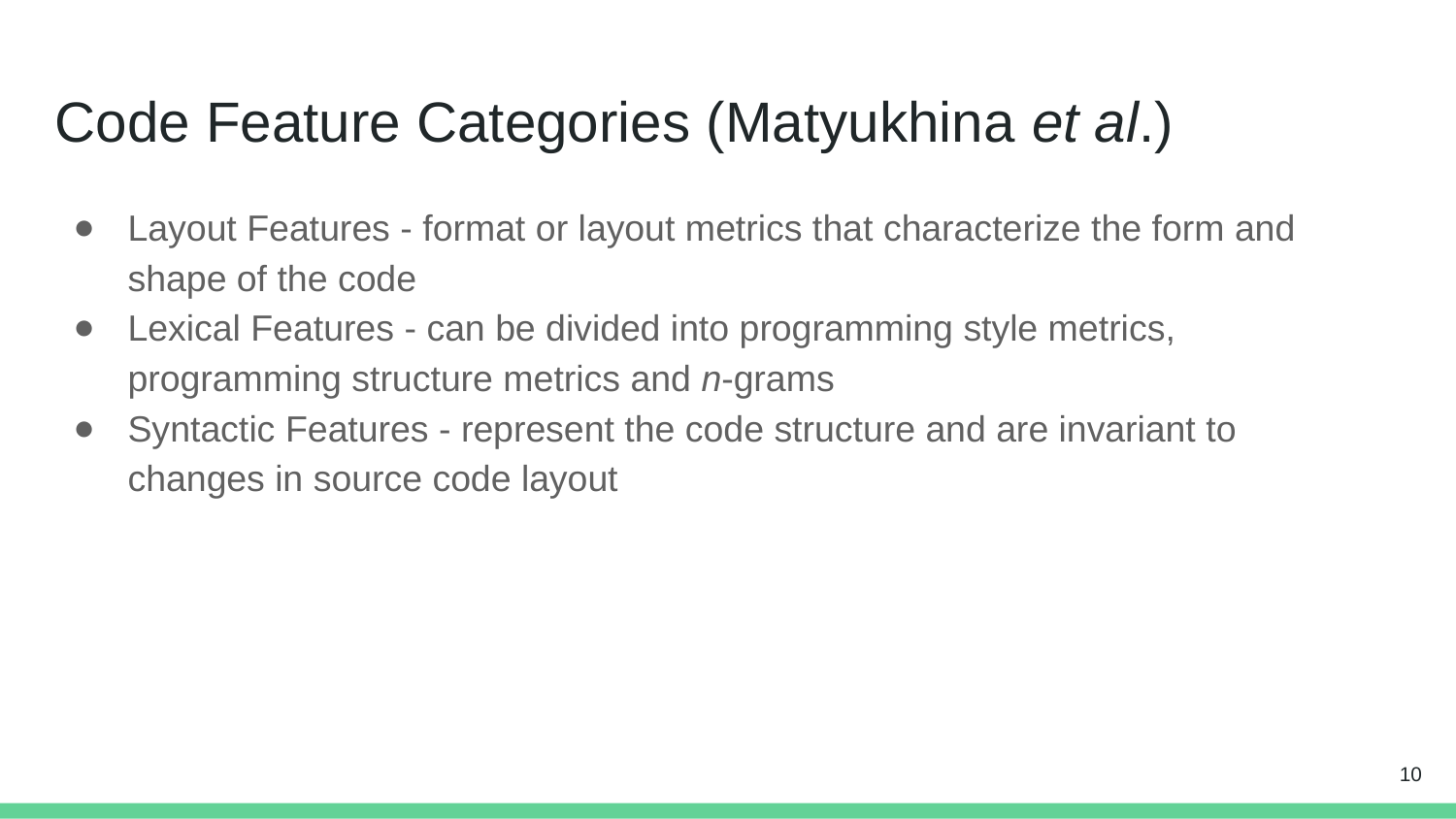

# Code Feature Categories (Matyukhina et al.)
Layout Features - format or layout metrics that characterize the form and shape of the code
Lexical Features - can be divided into programming style metrics, programming structure metrics and n-grams
Syntactic Features - represent the code structure and are invariant to changes in source code layout

10